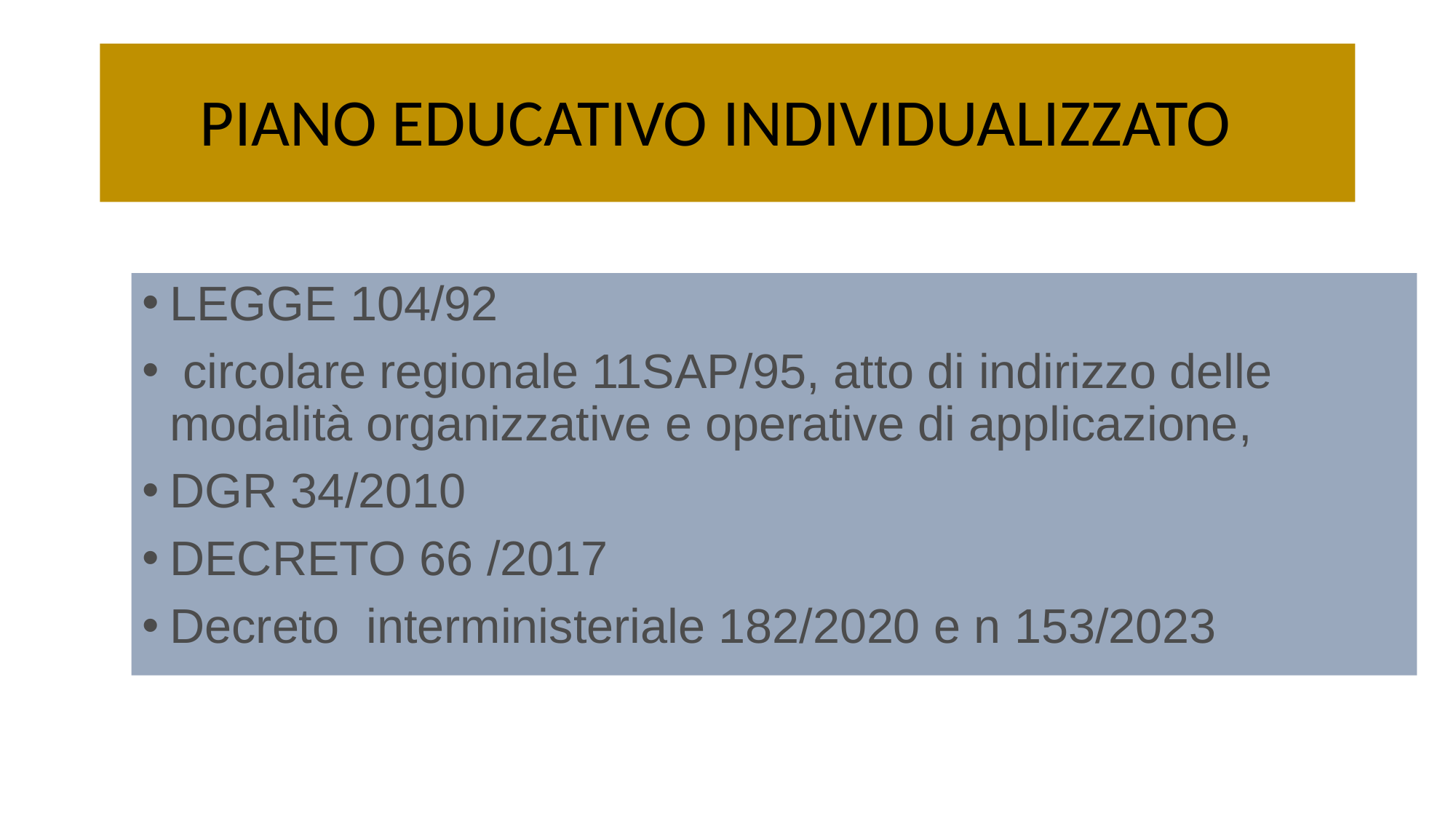

# PIANO EDUCATIVO INDIVIDUALIZZATO
LEGGE 104/92
 circolare regionale 11SAP/95, atto di indirizzo delle modalità organizzative e operative di applicazione,
DGR 34/2010
DECRETO 66 /2017
Decreto  interministeriale 182/2020 e n 153/2023